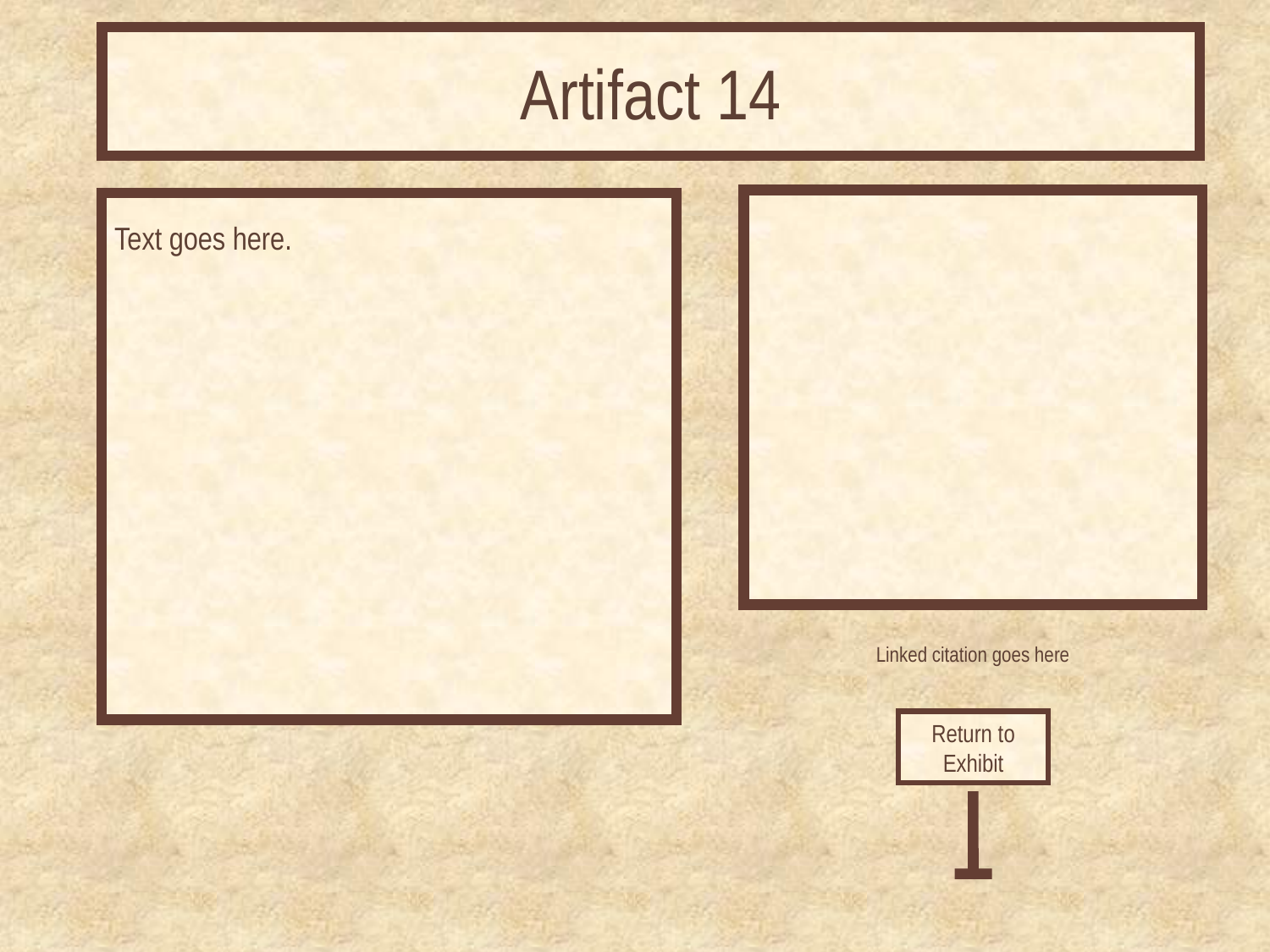

# Artifact 14

Text goes here.

Linked citation goes here
Return to Exhibit